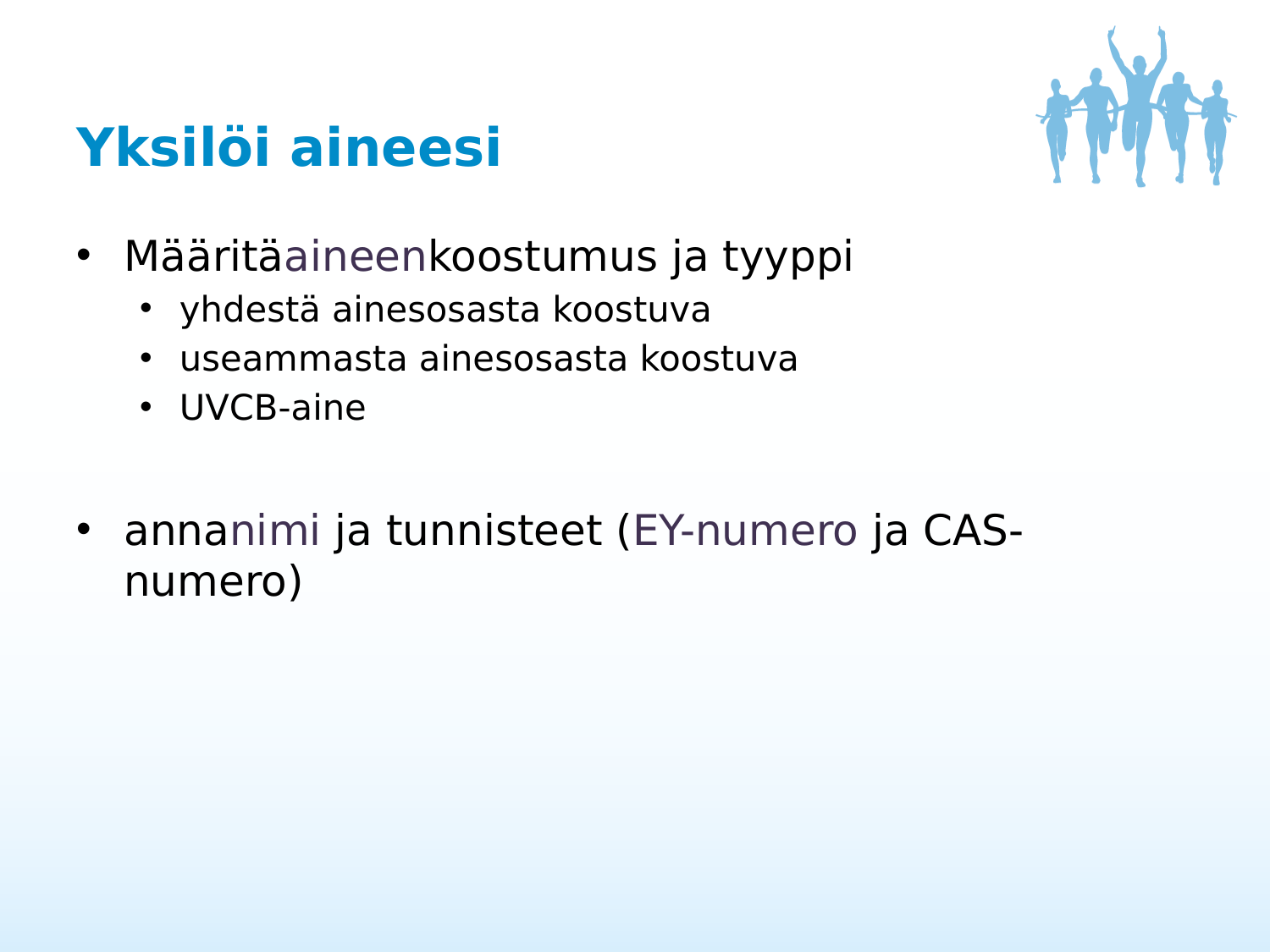

# Yksilöi aineesi
Määritäaineenkoostumus ja tyyppi
yhdestä ainesosasta koostuva
useammasta ainesosasta koostuva
UVCB-aine

annanimi ja tunnisteet (EY-numero ja CAS-numero)
6